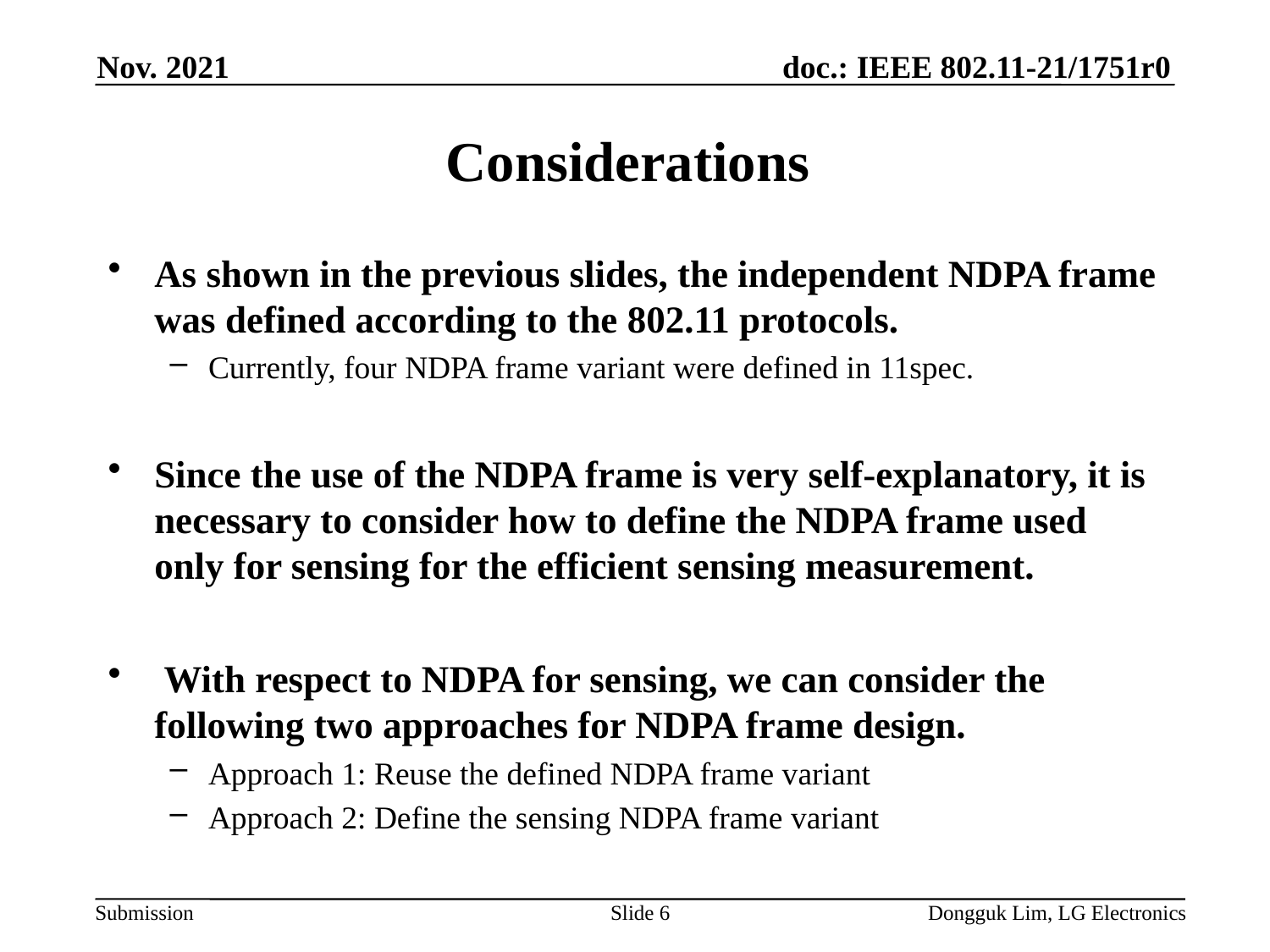

Nov. 2021
# Considerations
As shown in the previous slides, the independent NDPA frame was defined according to the 802.11 protocols.
Currently, four NDPA frame variant were defined in 11spec.

Since the use of the NDPA frame is very self-explanatory, it is necessary to consider how to define the NDPA frame used only for sensing for the efficient sensing measurement.

 With respect to NDPA for sensing, we can consider the following two approaches for NDPA frame design.
Approach 1: Reuse the defined NDPA frame variant
Approach 2: Define the sensing NDPA frame variant

Slide 6
Dongguk Lim, LG Electronics